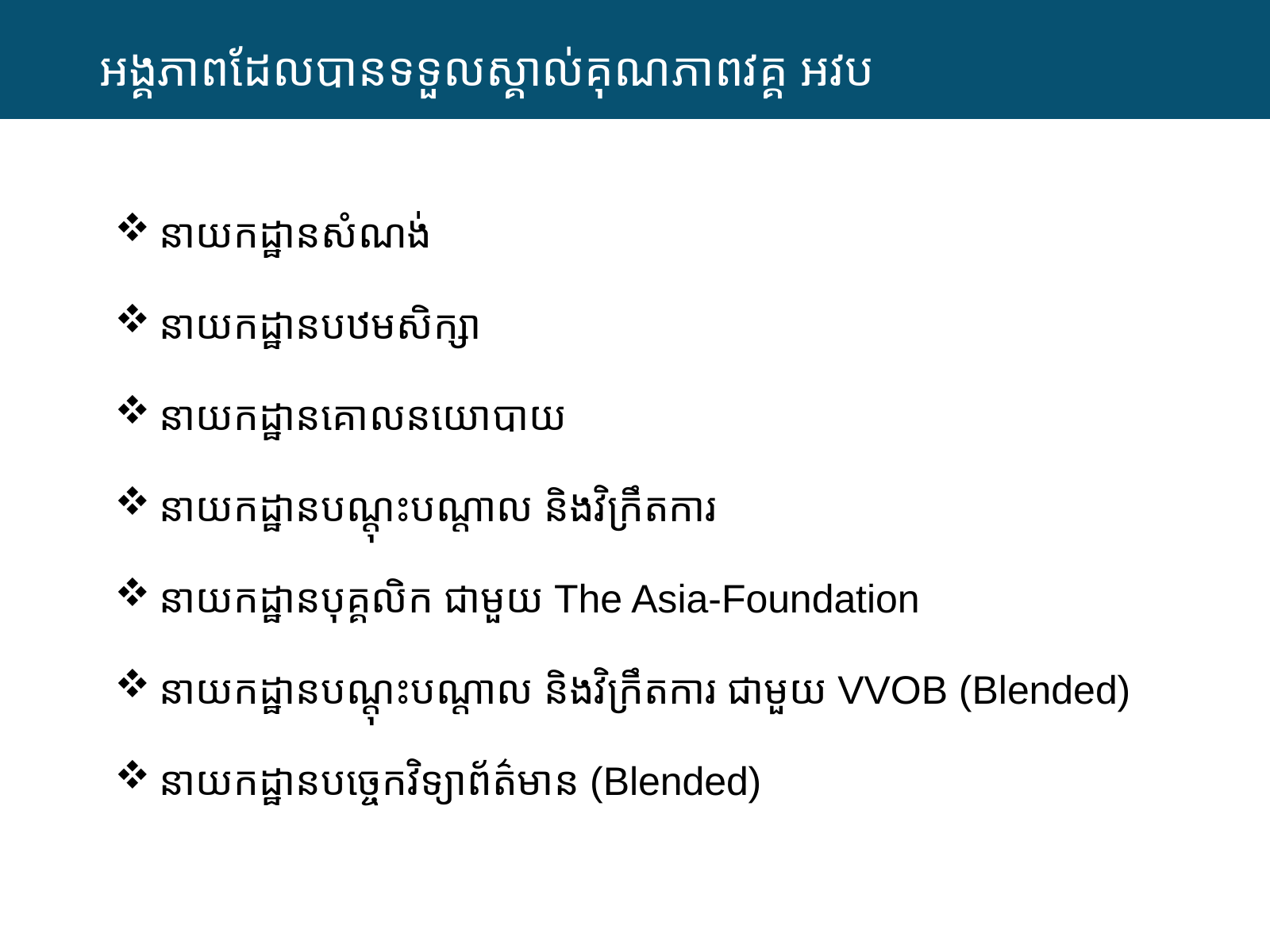

អង្គភាពដែលបានទទួលស្គាល់គុណភាពវគ្គ អវប
នាយកដ្ឋានសំណង់
នាយកដ្ឋានបឋមសិក្សា
នាយកដ្ឋានគោលនយោបាយ
នាយកដ្ឋានបណ្ដុះបណ្ដាល និងវិក្រឹតការ
នាយកដ្ឋានបុគ្គលិក ជាមួយ The Asia-Foundation
នាយកដ្ឋានបណ្ដុះបណ្ដាល និងវិក្រឹតការ ជាមួយ VVOB (Blended)
នាយកដ្ឋានបច្ចេកវិទ្យាព័ត៌មាន (Blended)